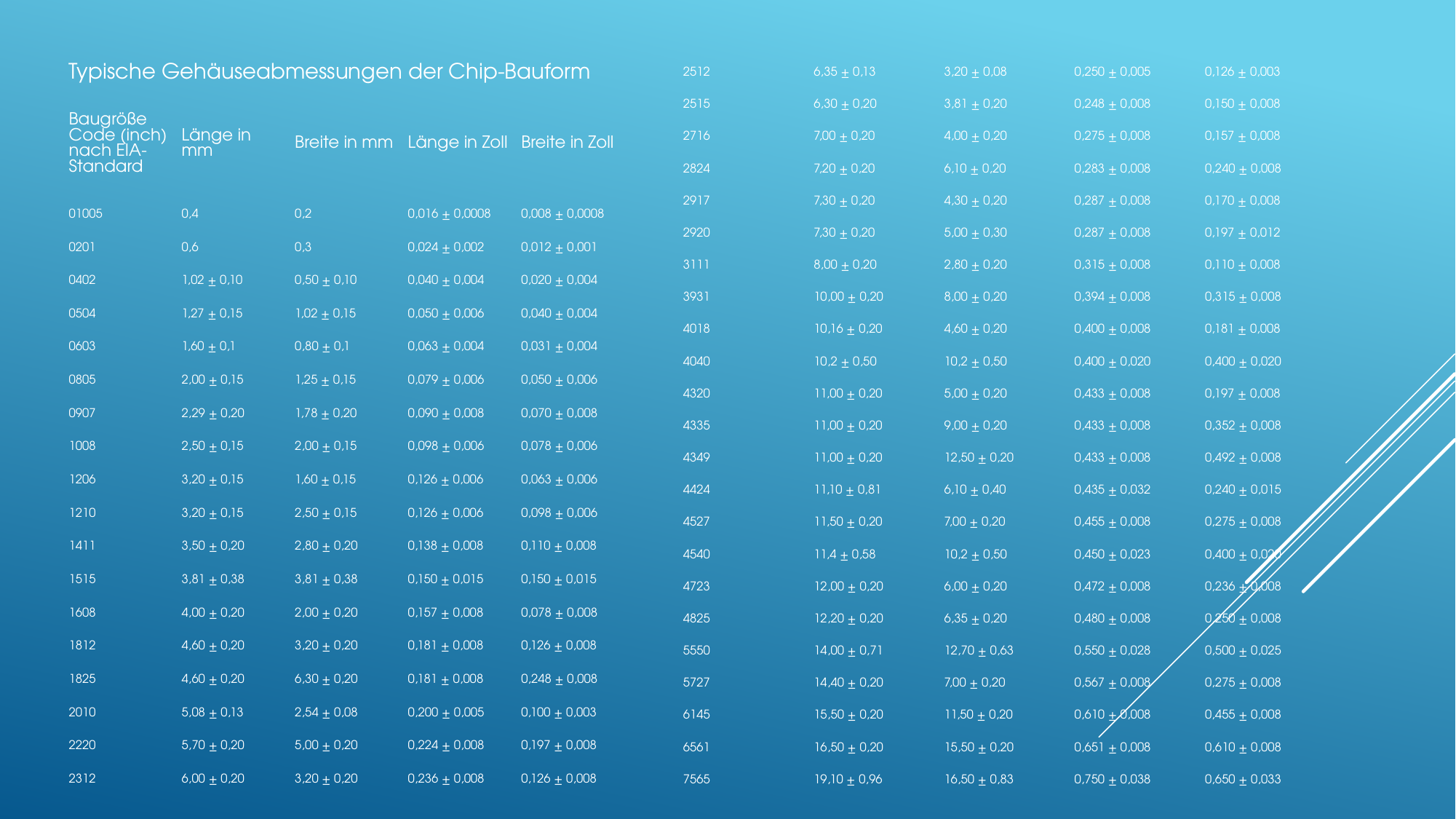

| Typische Gehäuseabmessungen der Chip-Bauform |  |  |  |  |
| --- | --- | --- | --- | --- |
| Baugröße Code (inch) nach EIA-Standard | Länge in mm | Breite in mm | Länge in Zoll | Breite in Zoll |
| 01005 | 0,4 | 0,2 | 0,016 ± 0,0008 | 0,008 ± 0,0008 |
| 0201 | 0,6 | 0,3 | 0,024 ± 0,002 | 0,012 ± 0,001 |
| 0402 | 1,02 ± 0,10 | 0,50 ± 0,10 | 0,040 ± 0,004 | 0,020 ± 0,004 |
| 0504 | 1,27 ± 0,15 | 1,02 ± 0,15 | 0,050 ± 0,006 | 0,040 ± 0,004 |
| 0603 | 1,60 ± 0,1 | 0,80 ± 0,1 | 0,063 ± 0,004 | 0,031 ± 0,004 |
| 0805 | 2,00 ± 0,15 | 1,25 ± 0,15 | 0,079 ± 0,006 | 0,050 ± 0,006 |
| 0907 | 2,29 ± 0,20 | 1,78 ± 0,20 | 0,090 ± 0,008 | 0,070 ± 0,008 |
| 1008 | 2,50 ± 0,15 | 2,00 ± 0,15 | 0,098 ± 0,006 | 0,078 ± 0,006 |
| 1206 | 3,20 ± 0,15 | 1,60 ± 0,15 | 0,126 ± 0,006 | 0,063 ± 0,006 |
| 1210 | 3,20 ± 0,15 | 2,50 ± 0,15 | 0,126 ± 0,006 | 0,098 ± 0,006 |
| 1411 | 3,50 ± 0,20 | 2,80 ± 0,20 | 0,138 ± 0,008 | 0,110 ± 0,008 |
| 1515 | 3,81 ± 0,38 | 3,81 ± 0,38 | 0,150 ± 0,015 | 0,150 ± 0,015 |
| 1608 | 4,00 ± 0,20 | 2,00 ± 0,20 | 0,157 ± 0,008 | 0,078 ± 0,008 |
| 1812 | 4,60 ± 0,20 | 3,20 ± 0,20 | 0,181 ± 0,008 | 0,126 ± 0,008 |
| 1825 | 4,60 ± 0,20 | 6,30 ± 0,20 | 0,181 ± 0,008 | 0,248 ± 0,008 |
| 2010 | 5,08 ± 0,13 | 2,54 ± 0,08 | 0,200 ± 0,005 | 0,100 ± 0,003 |
| 2220 | 5,70 ± 0,20 | 5,00 ± 0,20 | 0,224 ± 0,008 | 0,197 ± 0,008 |
| 2312 | 6,00 ± 0,20 | 3,20 ± 0,20 | 0,236 ± 0,008 | 0,126 ± 0,008 |
| 2512 | 6,35 ± 0,13 | 3,20 ± 0,08 | 0,250 ± 0,005 | 0,126 ± 0,003 |
| --- | --- | --- | --- | --- |
| 2515 | 6,30 ± 0,20 | 3,81 ± 0,20 | 0,248 ± 0,008 | 0,150 ± 0,008 |
| 2716 | 7,00 ± 0,20 | 4,00 ± 0,20 | 0,275 ± 0,008 | 0,157 ± 0,008 |
| 2824 | 7,20 ± 0,20 | 6,10 ± 0,20 | 0,283 ± 0,008 | 0,240 ± 0,008 |
| 2917 | 7,30 ± 0,20 | 4,30 ± 0,20 | 0,287 ± 0,008 | 0,170 ± 0,008 |
| 2920 | 7,30 ± 0,20 | 5,00 ± 0,30 | 0,287 ± 0,008 | 0,197 ± 0,012 |
| 3111 | 8,00 ± 0,20 | 2,80 ± 0,20 | 0,315 ± 0,008 | 0,110 ± 0,008 |
| 3931 | 10,00 ± 0,20 | 8,00 ± 0,20 | 0,394 ± 0,008 | 0,315 ± 0,008 |
| 4018 | 10,16 ± 0,20 | 4,60 ± 0,20 | 0,400 ± 0,008 | 0,181 ± 0,008 |
| 4040 | 10,2 ± 0,50 | 10,2 ± 0,50 | 0,400 ± 0,020 | 0,400 ± 0,020 |
| 4320 | 11,00 ± 0,20 | 5,00 ± 0,20 | 0,433 ± 0,008 | 0,197 ± 0,008 |
| 4335 | 11,00 ± 0,20 | 9,00 ± 0,20 | 0,433 ± 0,008 | 0,352 ± 0,008 |
| 4349 | 11,00 ± 0,20 | 12,50 ± 0,20 | 0,433 ± 0,008 | 0,492 ± 0,008 |
| 4424 | 11,10 ± 0,81 | 6,10 ± 0,40 | 0,435 ± 0,032 | 0,240 ± 0,015 |
| 4527 | 11,50 ± 0,20 | 7,00 ± 0,20 | 0,455 ± 0,008 | 0,275 ± 0,008 |
| 4540 | 11,4 ± 0,58 | 10,2 ± 0,50 | 0,450 ± 0,023 | 0,400 ± 0,020 |
| 4723 | 12,00 ± 0,20 | 6,00 ± 0,20 | 0,472 ± 0,008 | 0,236 ± 0,008 |
| 4825 | 12,20 ± 0,20 | 6,35 ± 0,20 | 0,480 ± 0,008 | 0,250 ± 0,008 |
| 5550 | 14,00 ± 0,71 | 12,70 ± 0,63 | 0,550 ± 0,028 | 0,500 ± 0,025 |
| 5727 | 14,40 ± 0,20 | 7,00 ± 0,20 | 0,567 ± 0,008 | 0,275 ± 0,008 |
| 6145 | 15,50 ± 0,20 | 11,50 ± 0,20 | 0,610 ± 0,008 | 0,455 ± 0,008 |
| 6561 | 16,50 ± 0,20 | 15,50 ± 0,20 | 0,651 ± 0,008 | 0,610 ± 0,008 |
| 7565 | 19,10 ± 0,96 | 16,50 ± 0,83 | 0,750 ± 0,038 | 0,650 ± 0,033 |